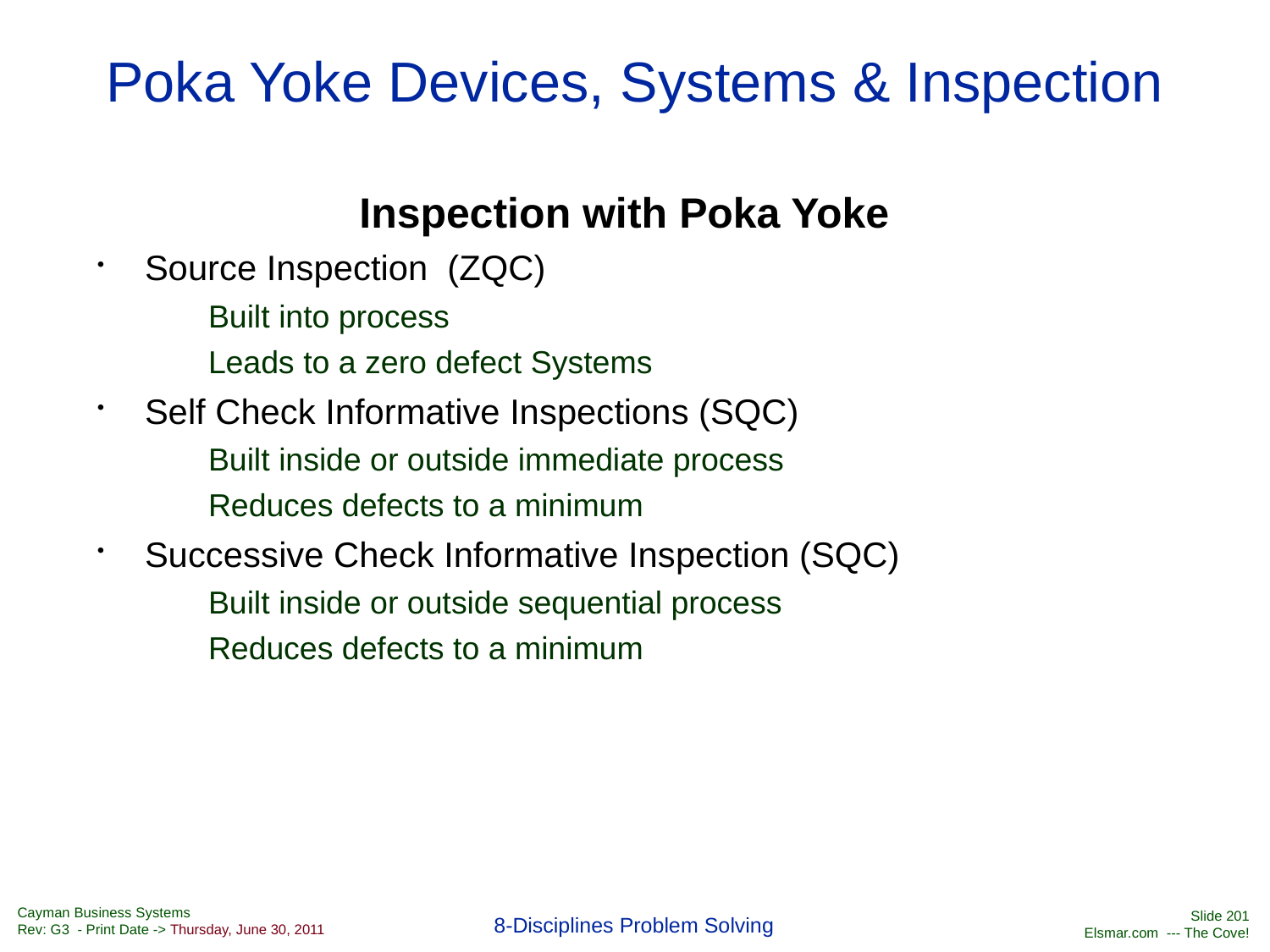

# Poka Yoke Devices, Systems & Inspection
Inspection with Poka Yoke
Source Inspection  (ZQC)
Built into process
Leads to a zero defect Systems
Self Check Informative Inspections (SQC)
Built inside or outside immediate process
Reduces defects to a minimum
Successive Check Informative Inspection (SQC)
Built inside or outside sequential process
Reduces defects to a minimum